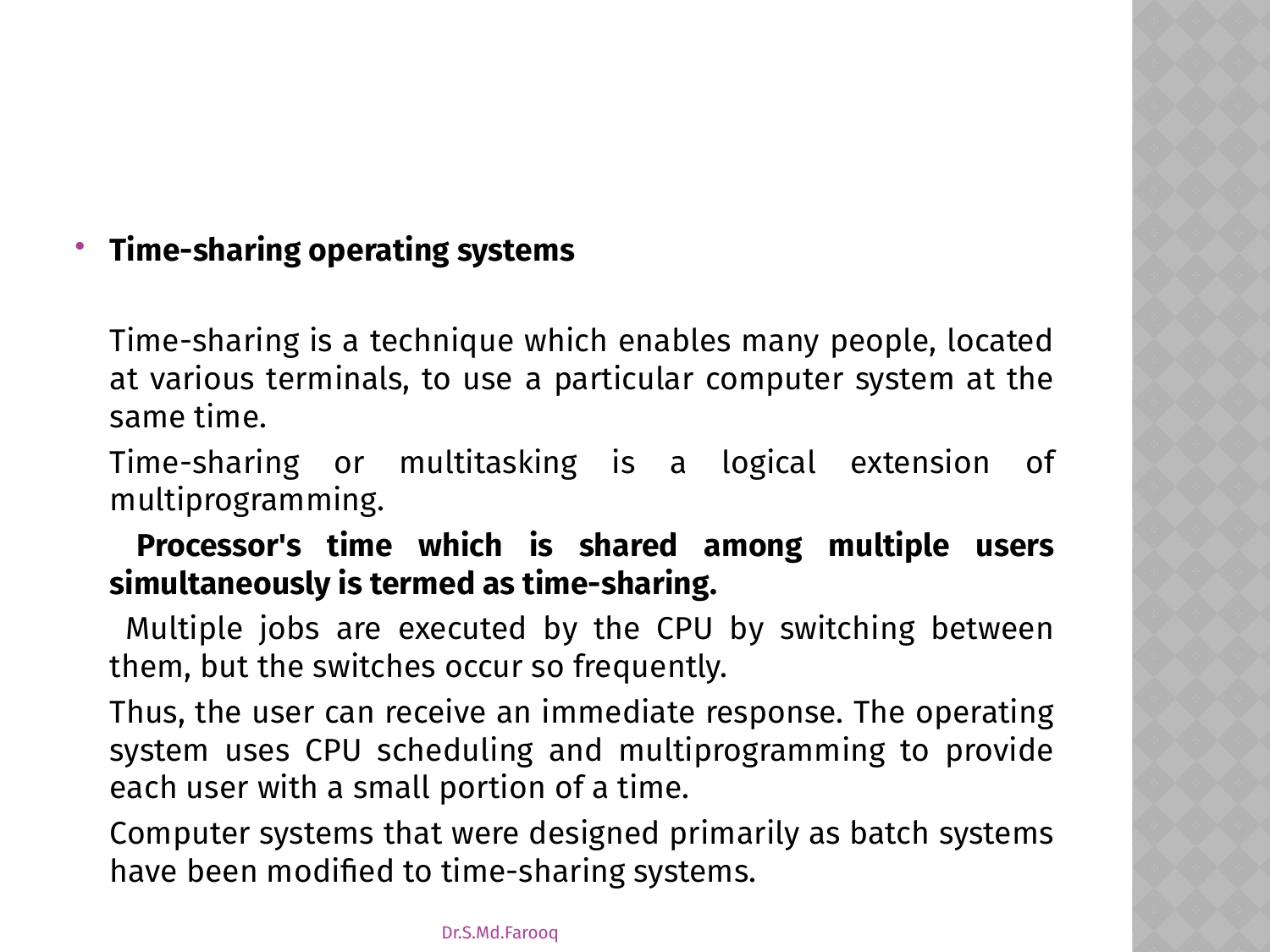

#
Time-sharing operating systems

	Time-sharing is a technique which enables many people, located at various terminals, to use a particular computer system at the same time.
	Time-sharing or multitasking is a logical extension of multiprogramming.
	 Processor's time which is shared among multiple users simultaneously is termed as time-sharing.
	 Multiple jobs are executed by the CPU by switching between them, but the switches occur so frequently.
	Thus, the user can receive an immediate response. The operating system uses CPU scheduling and multiprogramming to provide each user with a small portion of a time.
	Computer systems that were designed primarily as batch systems have been modified to time-sharing systems.

Dr.S.Md.Farooq